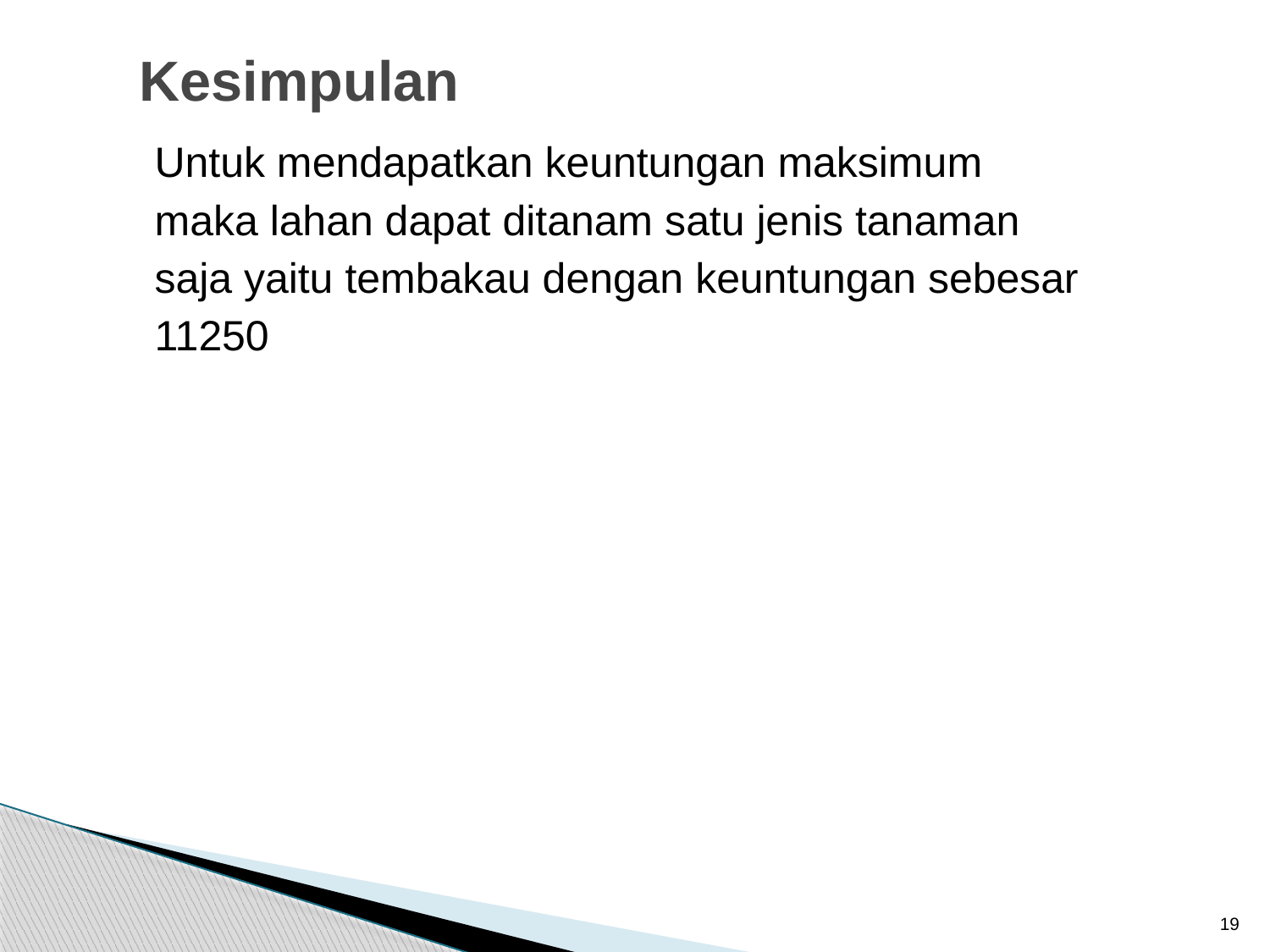

# Kesimpulan
Untuk mendapatkan keuntungan maksimum
maka lahan dapat ditanam satu jenis tanaman
saja yaitu tembakau dengan keuntungan sebesar
11250

19